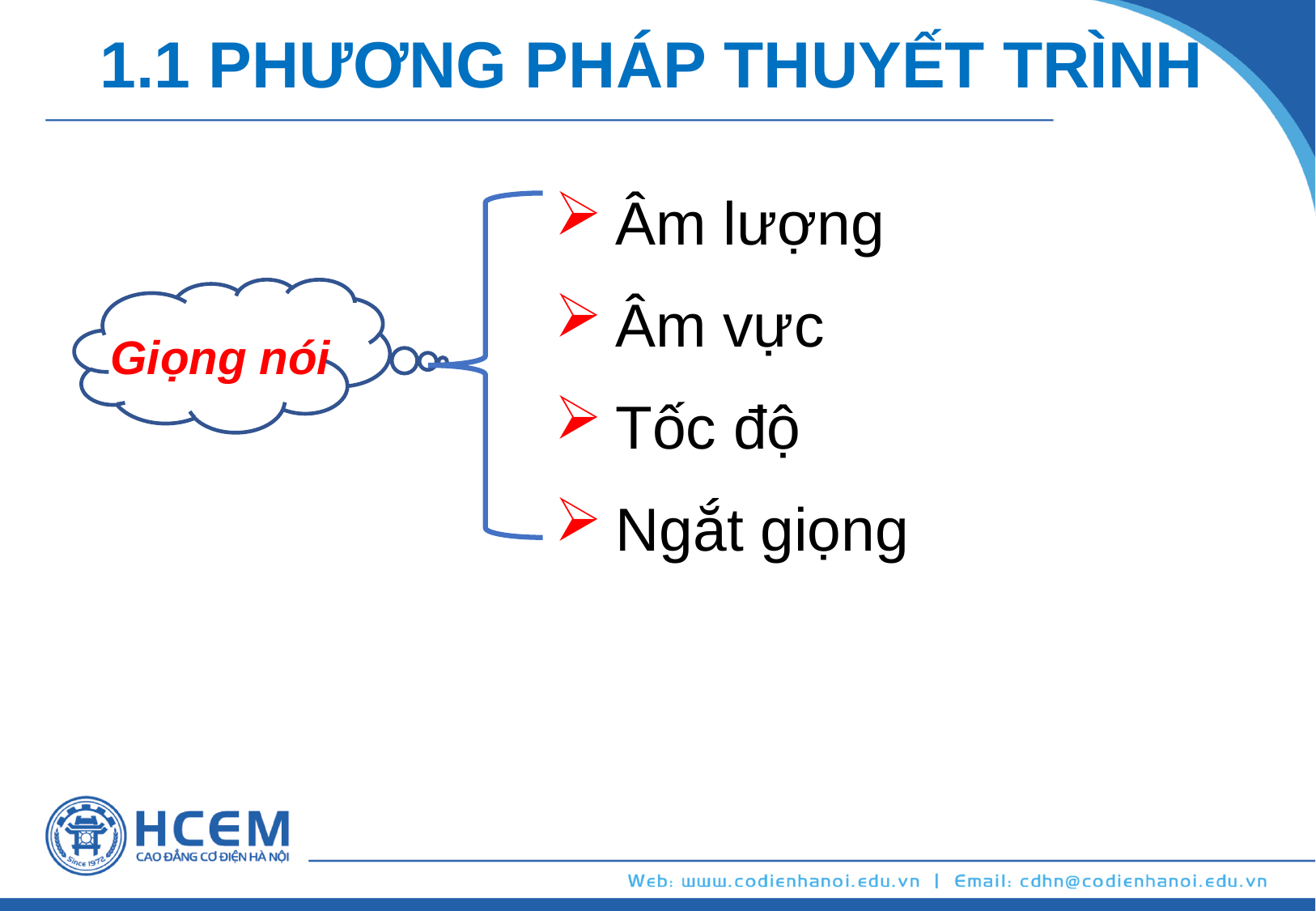

1.1 PHƯƠNG PHÁP THUYẾT TRÌNH
Âm lượng
Âm vực
Tốc độ
Ngắt giọng

 Giọng nói